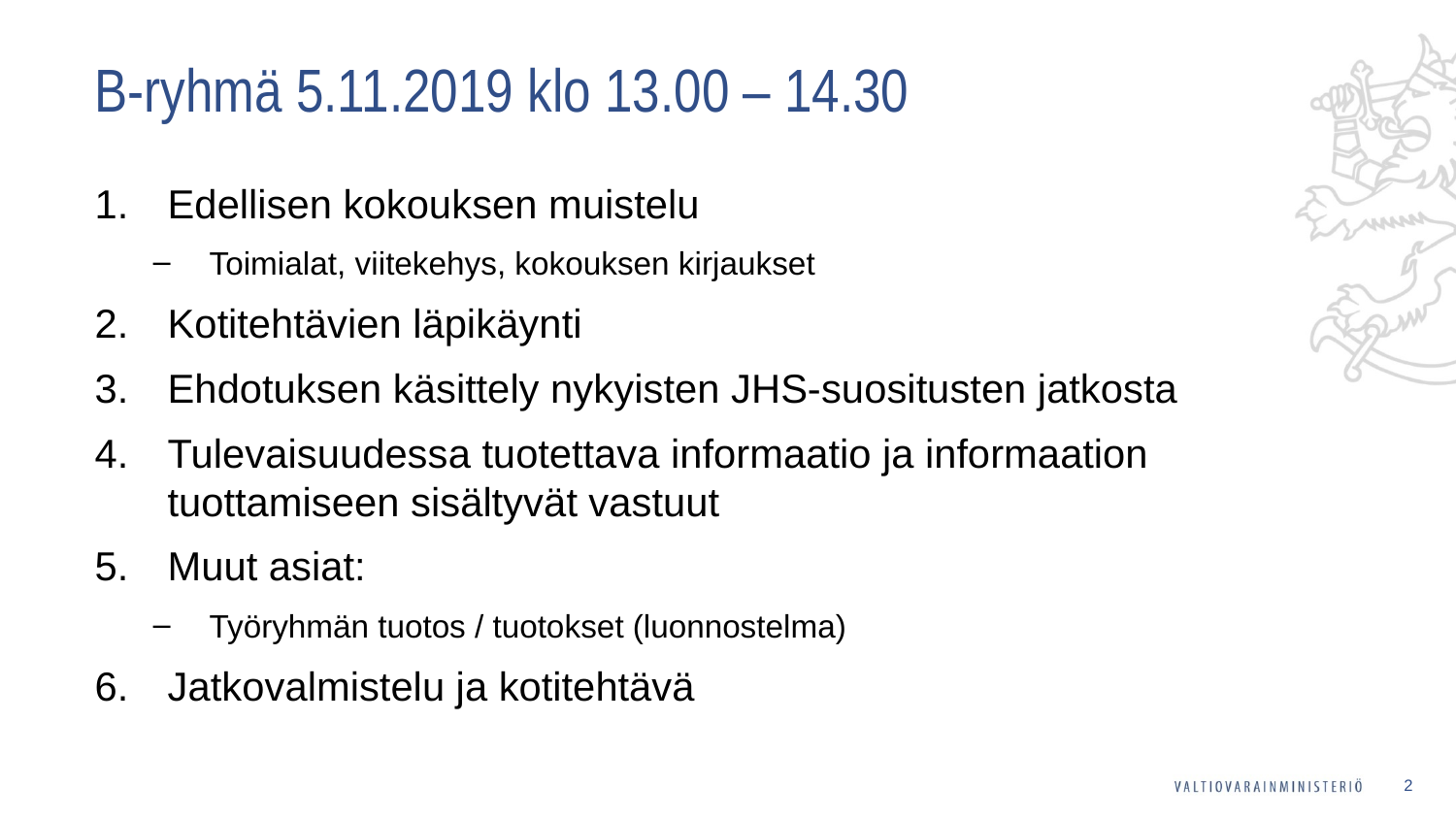

# B-ryhmä 5.11.2019 klo 13.00 – 14.30
Edellisen kokouksen muistelu
Toimialat, viitekehys, kokouksen kirjaukset
Kotitehtävien läpikäynti
Ehdotuksen käsittely nykyisten JHS-suositusten jatkosta
Tulevaisuudessa tuotettava informaatio ja informaation tuottamiseen sisältyvät vastuut
Muut asiat:
Työryhmän tuotos / tuotokset (luonnostelma)
Jatkovalmistelu ja kotitehtävä
2